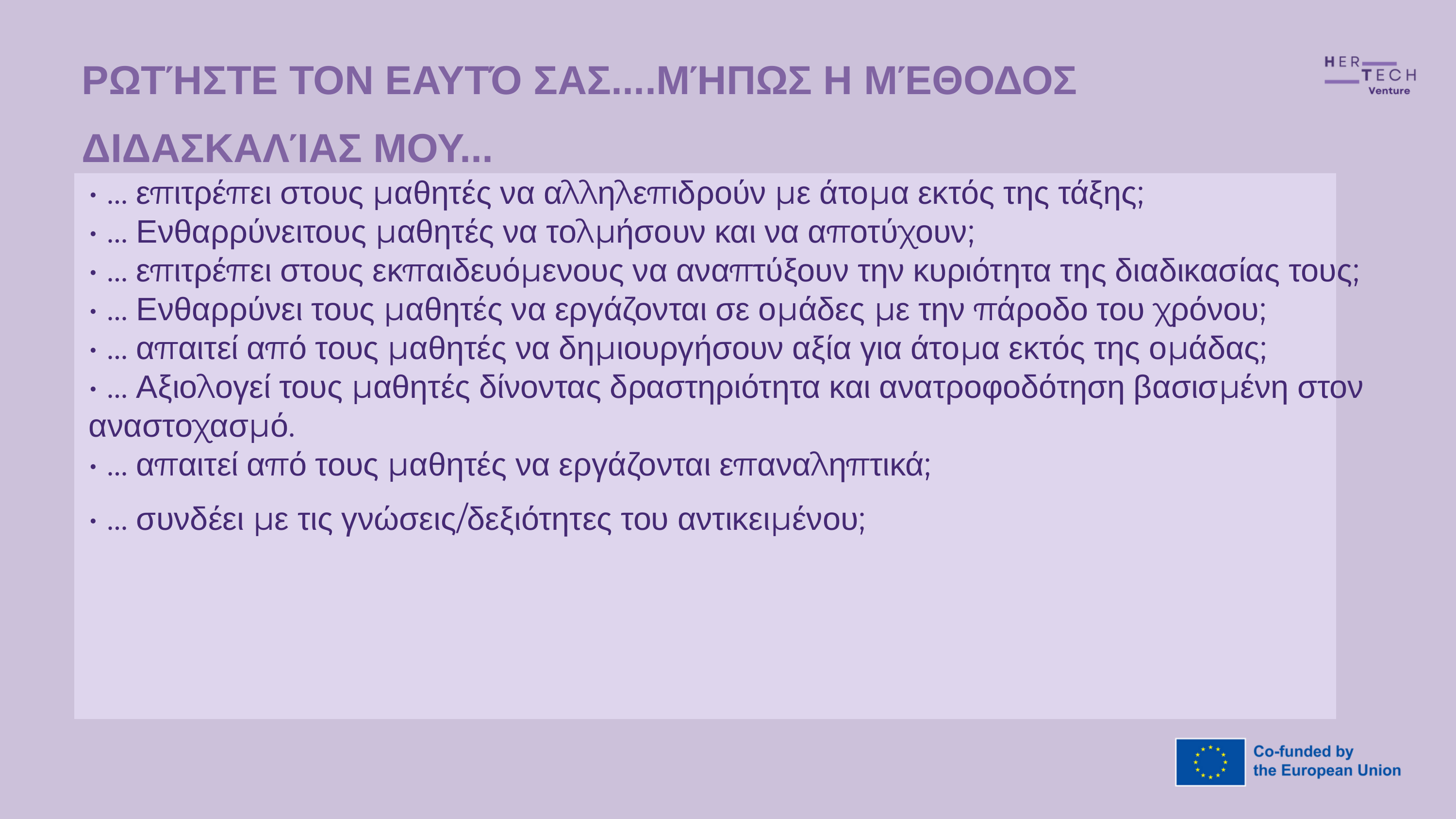

ΡΩΤΉΣΤΕ ΤΟΝ ΕΑΥΤΌ ΣΑΣ....ΜΉΠΩΣ Η ΜΈΘΟΔΟΣ ΔΙΔΑΣΚΑΛΊΑΣ ΜΟΥ...

• … επιτρέπει στους μαθητές να αλληλεπιδρούν με άτομα εκτός της τάξης;
• … Ενθαρρύνειτους μαθητές να τολμήσουν και να αποτύχουν;
• … επιτρέπει στους εκπαιδευόμενους να αναπτύξουν την κυριότητα της διαδικασίας τους;
• … Ενθαρρύνει τους μαθητές να εργάζονται σε ομάδες με την πάροδο του χρόνου;
• … απαιτεί από τους μαθητές να δημιουργήσουν αξία για άτομα εκτός της ομάδας;
• … Αξιολογεί τους μαθητές δίνοντας δραστηριότητα και ανατροφοδότηση βασισμένη στον αναστοχασμό.
• … απαιτεί από τους μαθητές να εργάζονται επαναληπτικά;
• … συνδέει με τις γνώσεις/δεξιότητες του αντικειμένου;